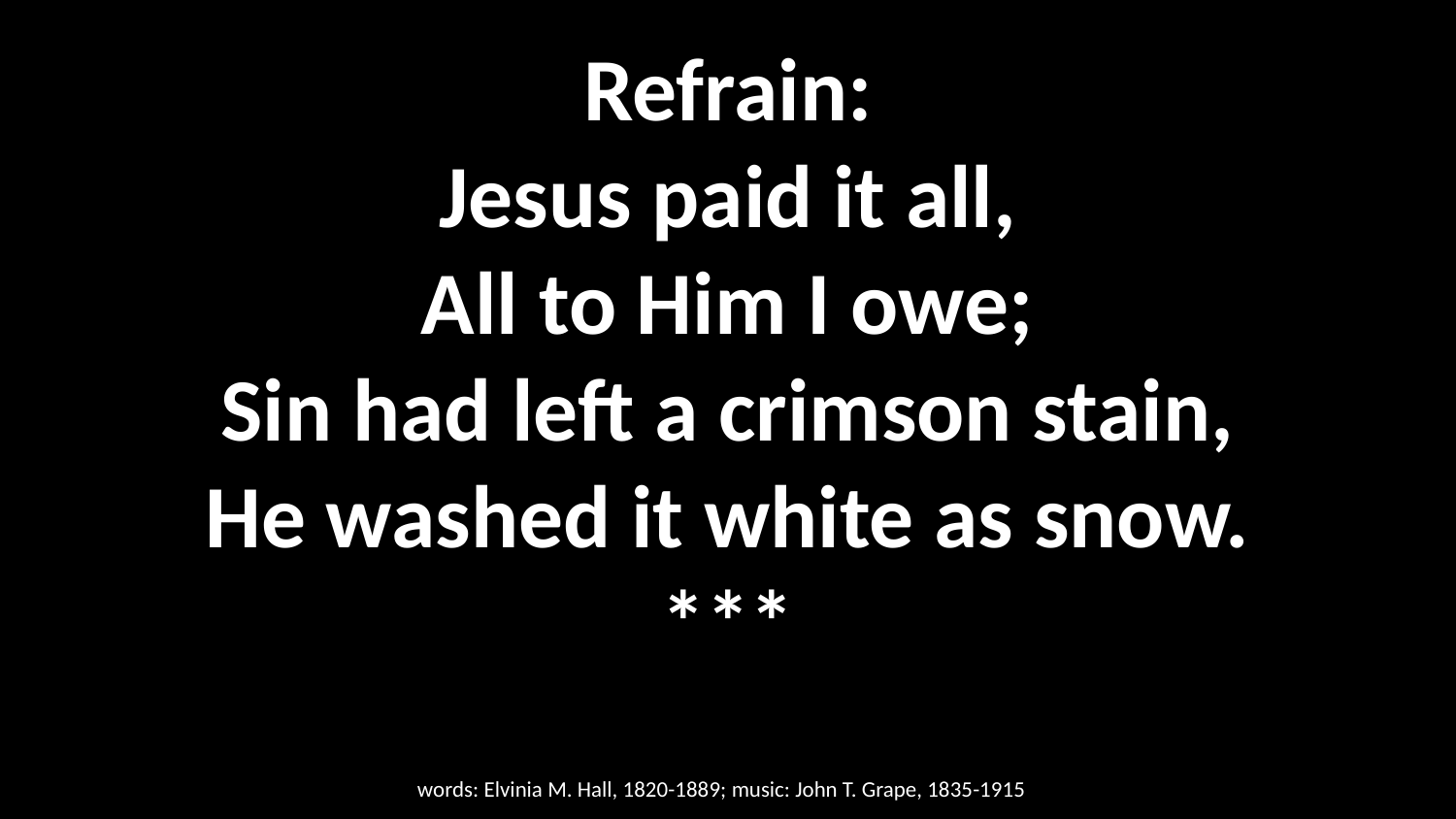

Refrain:
Jesus paid it all,
All to Him I owe;
Sin had left a crimson stain,
He washed it white as snow.
***
words: Elvinia M. Hall, 1820-1889; music: John T. Grape, 1835-1915